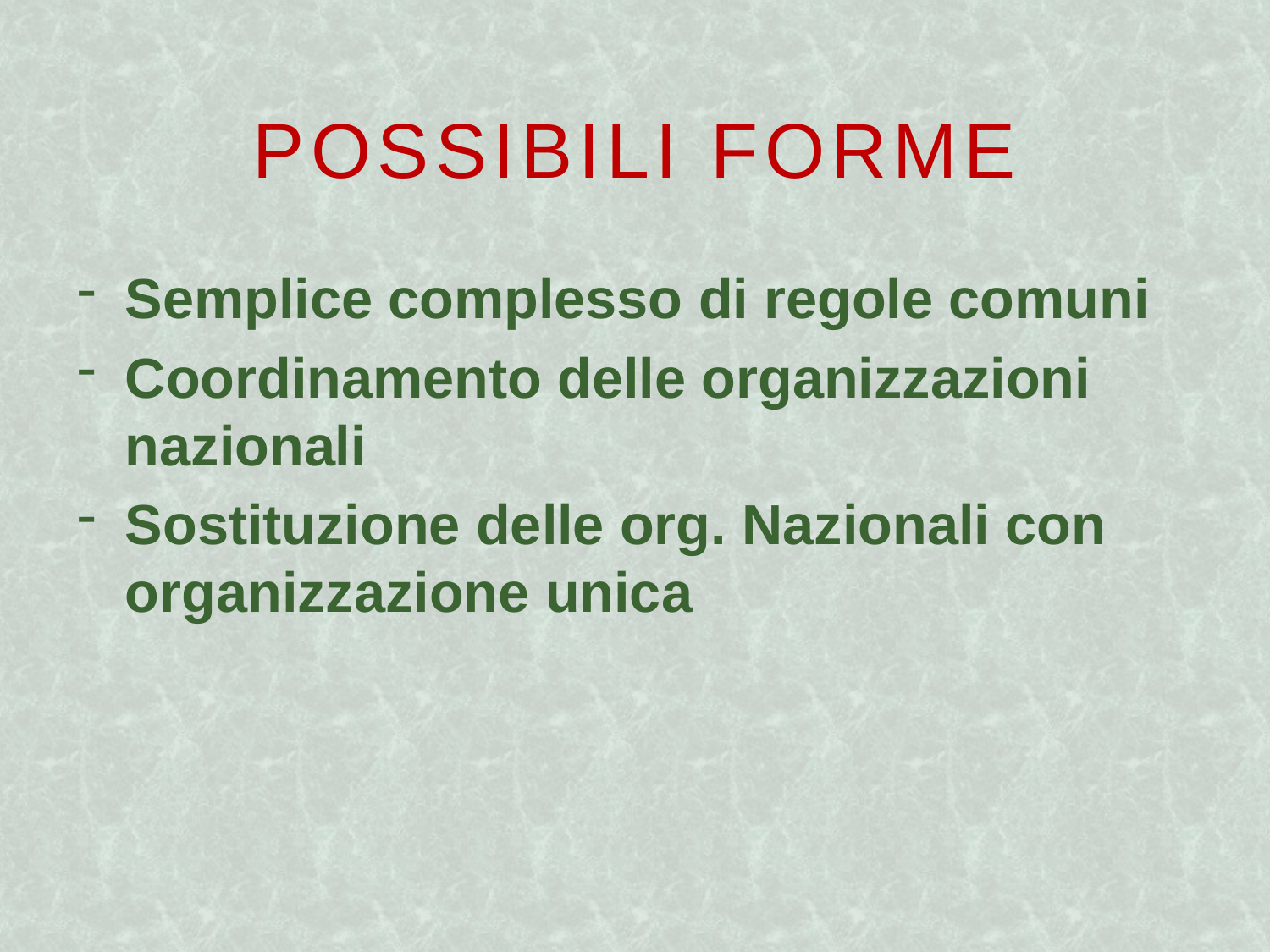

# Possibili forme
Semplice complesso di regole comuni
Coordinamento delle organizzazioni nazionali
Sostituzione delle org. Nazionali con organizzazione unica